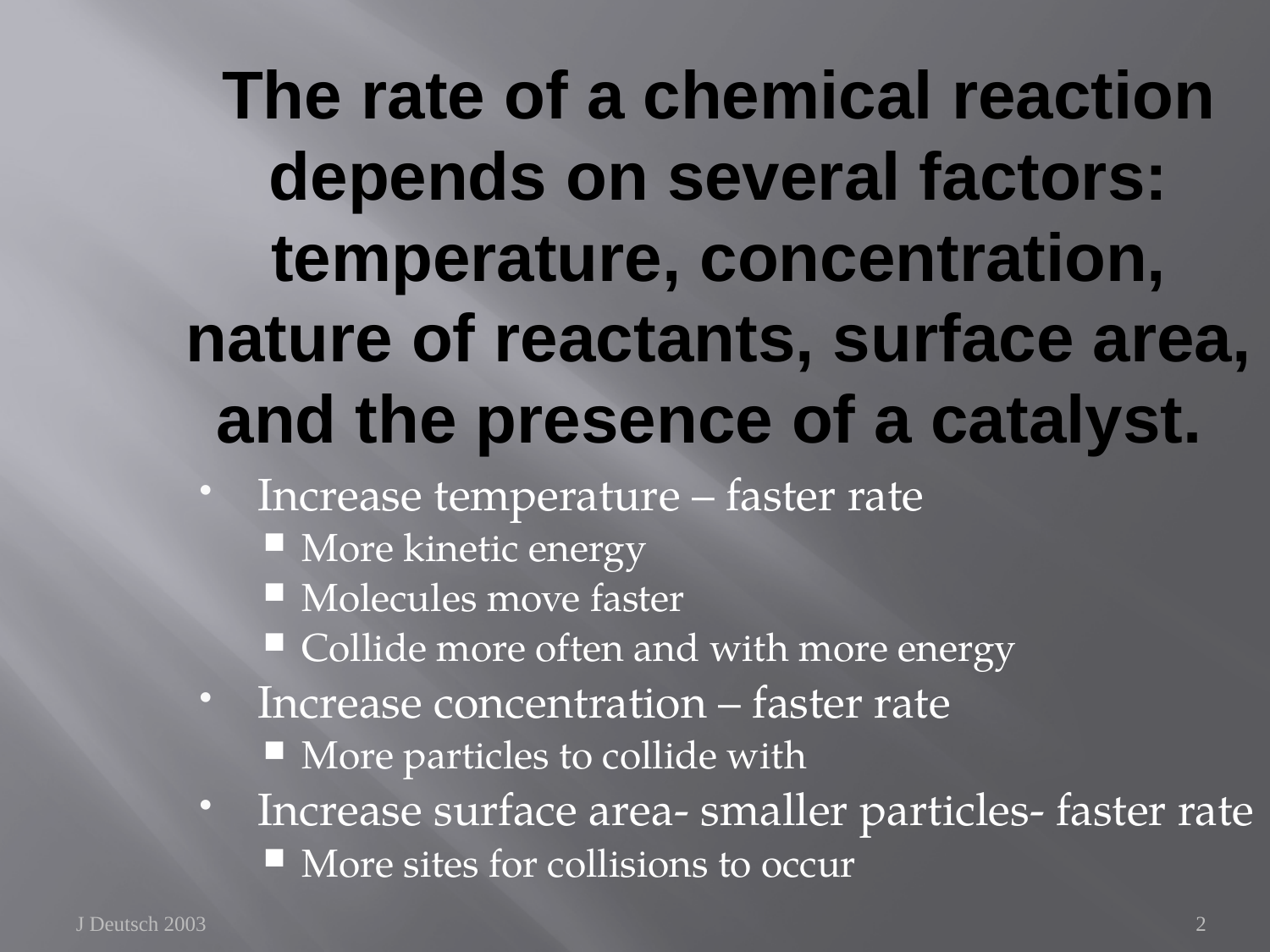

# The rate of a chemical reaction depends on several factors: temperature, concentration, nature of reactants, surface area, and the presence of a catalyst.
Increase temperature – faster rate
More kinetic energy
Molecules move faster
Collide more often and with more energy
Increase concentration – faster rate
More particles to collide with
Increase surface area- smaller particles- faster rate
More sites for collisions to occur
J Deutsch 2003
2